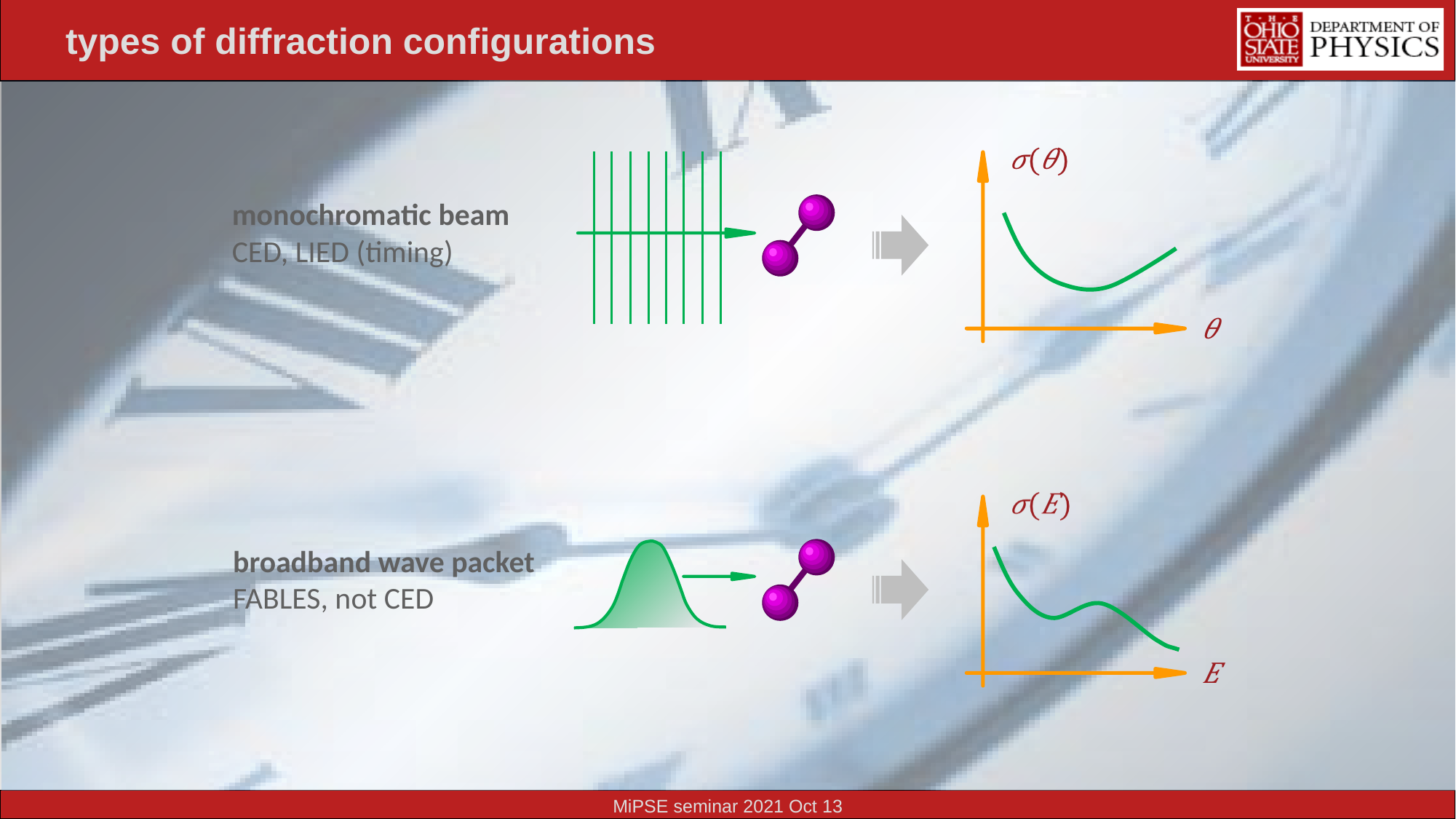

# types of diffraction configurations

monochromatic beam
CED, LIED (timing)

broadband wave packet
FABLES, not CED